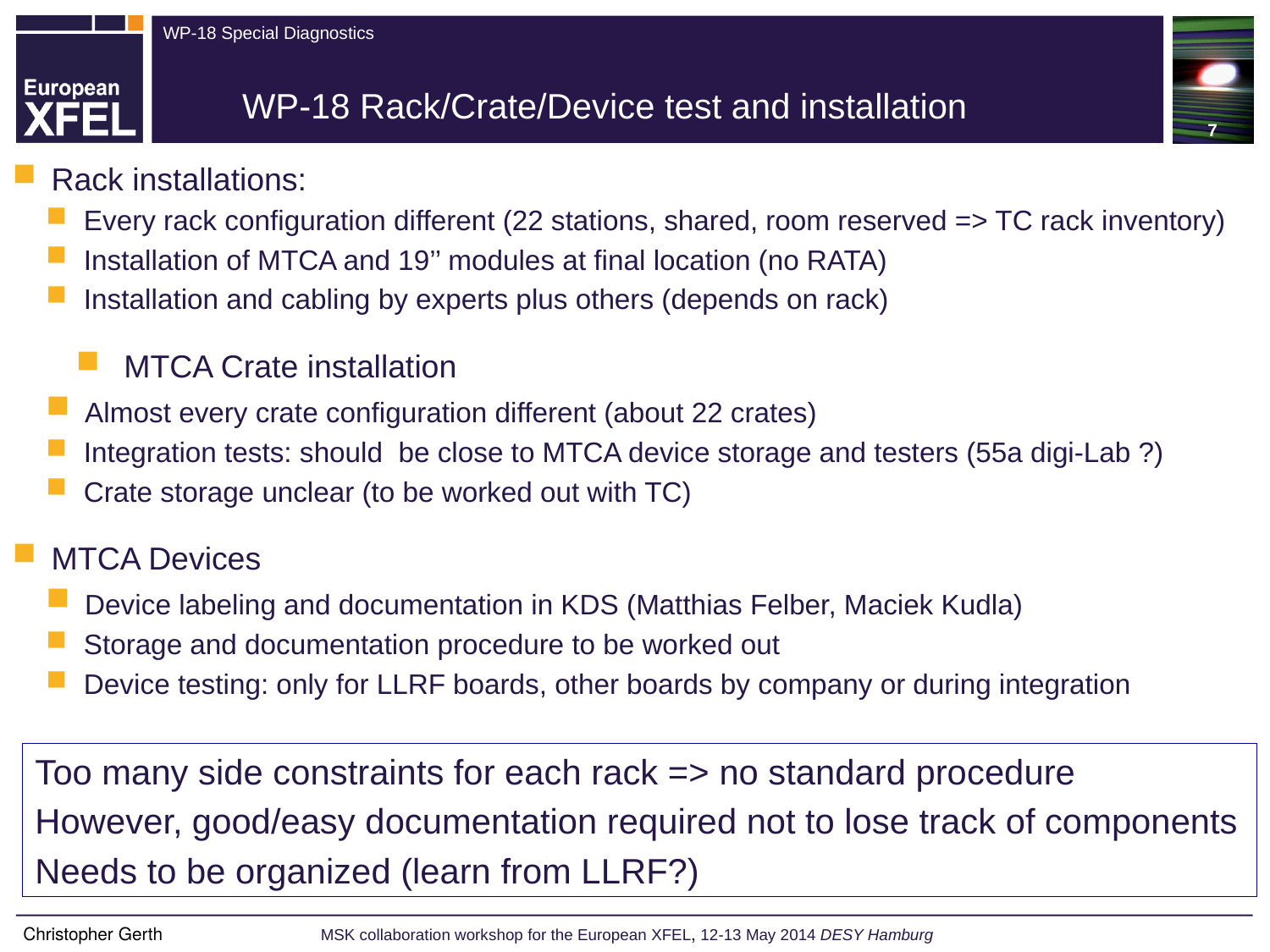

7
WP-18 Rack/Crate/Device test and installation
 Rack installations:
 Every rack configuration different (22 stations, shared, room reserved => TC rack inventory)
 Installation of MTCA and 19’’ modules at final location (no RATA)
 Installation and cabling by experts plus others (depends on rack)

  MTCA Crate installation
 Almost every crate configuration different (about 22 crates)
 Integration tests: should  be close to MTCA device storage and testers (55a digi-Lab ?)
 Crate storage unclear (to be worked out with TC)

 MTCA Devices
 Device labeling and documentation in KDS (Matthias Felber, Maciek Kudla)
 Storage and documentation procedure to be worked out
 Device testing: only for LLRF boards, other boards by company or during integration
Too many side constraints for each rack => no standard procedure
However, good/easy documentation required not to lose track of components
Needs to be organized (learn from LLRF?)